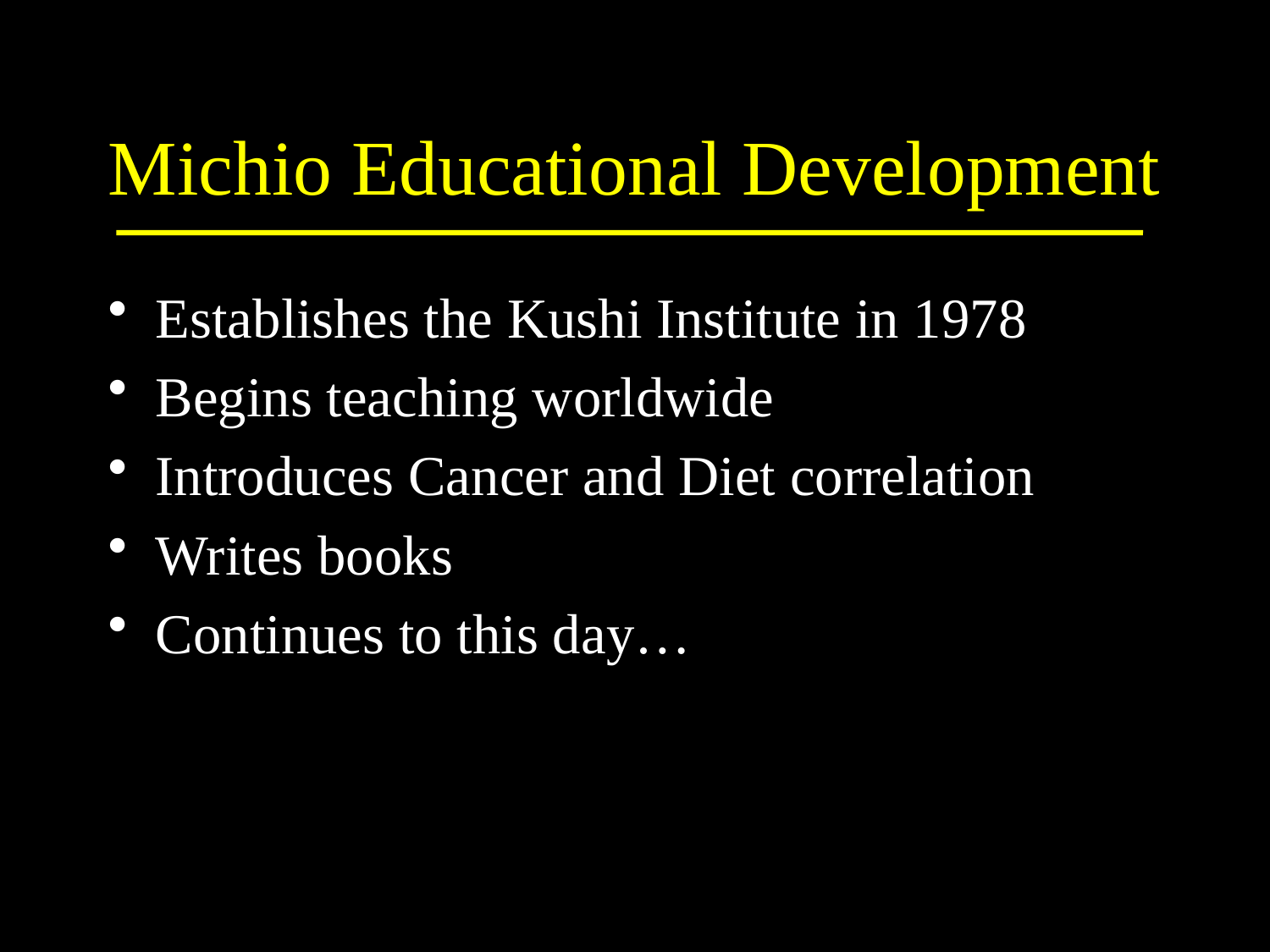

# Michio Educational Development

Establishes the Kushi Institute in 1978
Begins teaching worldwide
Introduces Cancer and Diet correlation
Writes books
Continues to this day…